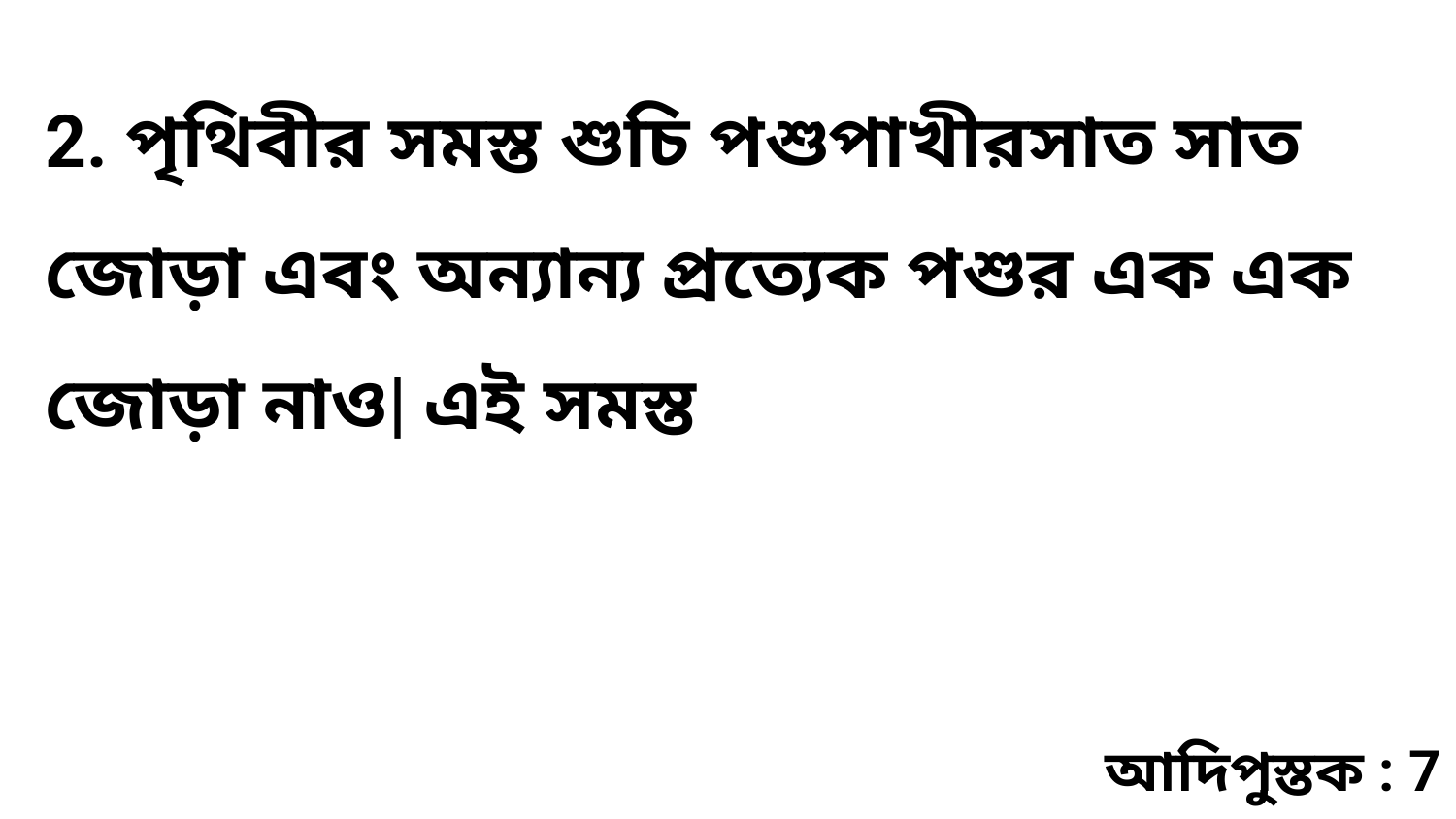

2. পৃথিবীর সমস্ত শুচি পশুপাখীরসাত সাত জোড়া এবং অন্যান্য প্রত্যেক পশুর এক এক জোড়া নাও| এই সমস্ত
আদিপুস্তক : 7